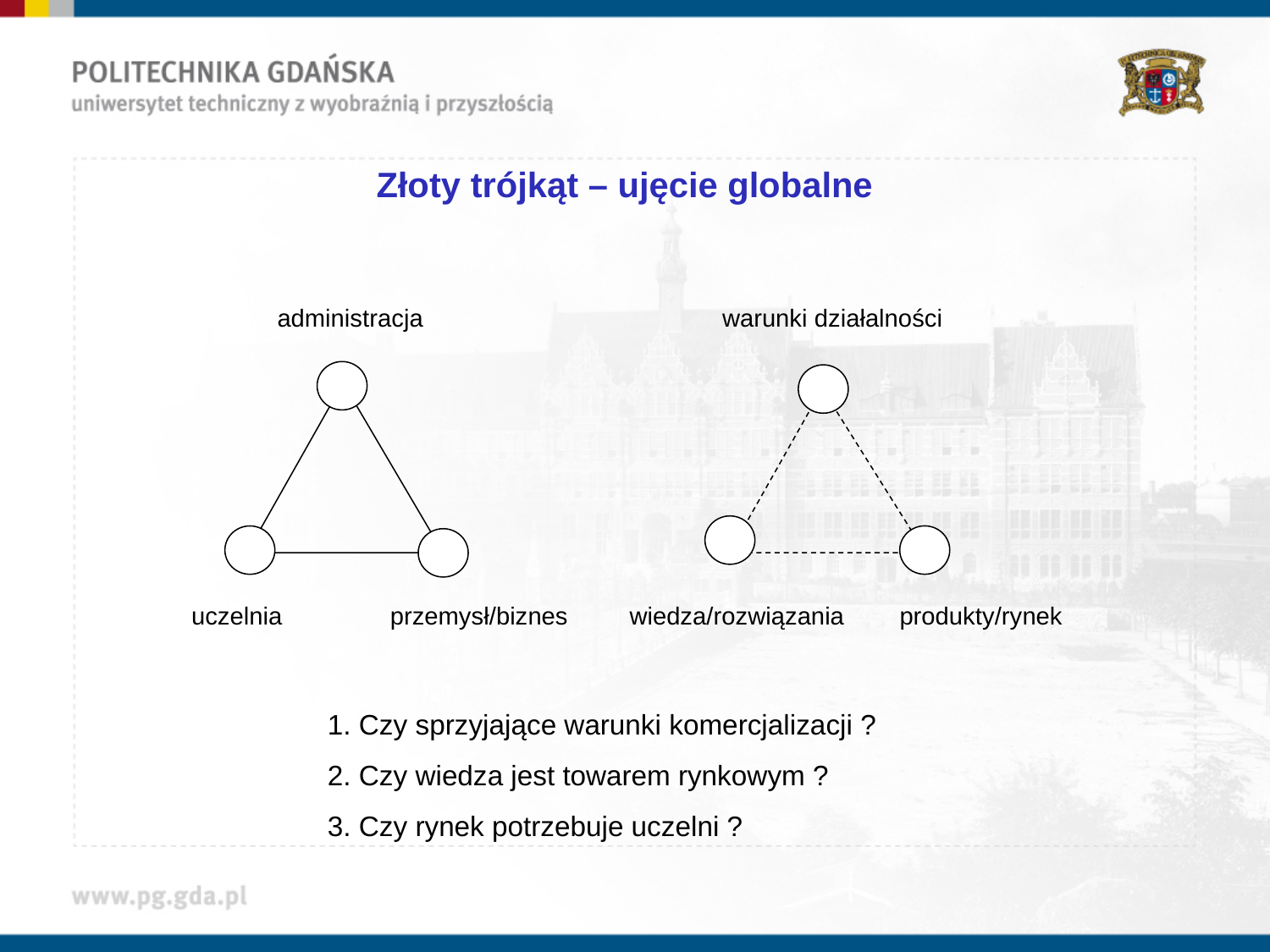

# Złoty trójkąt – ujęcie globalne
administracja
warunki działalności

uczelnia
przemysł/biznes
wiedza/rozwiązania
produkty/rynek
 Czy sprzyjające warunki komercjalizacji ?
 Czy wiedza jest towarem rynkowym ?
 Czy rynek potrzebuje uczelni ?